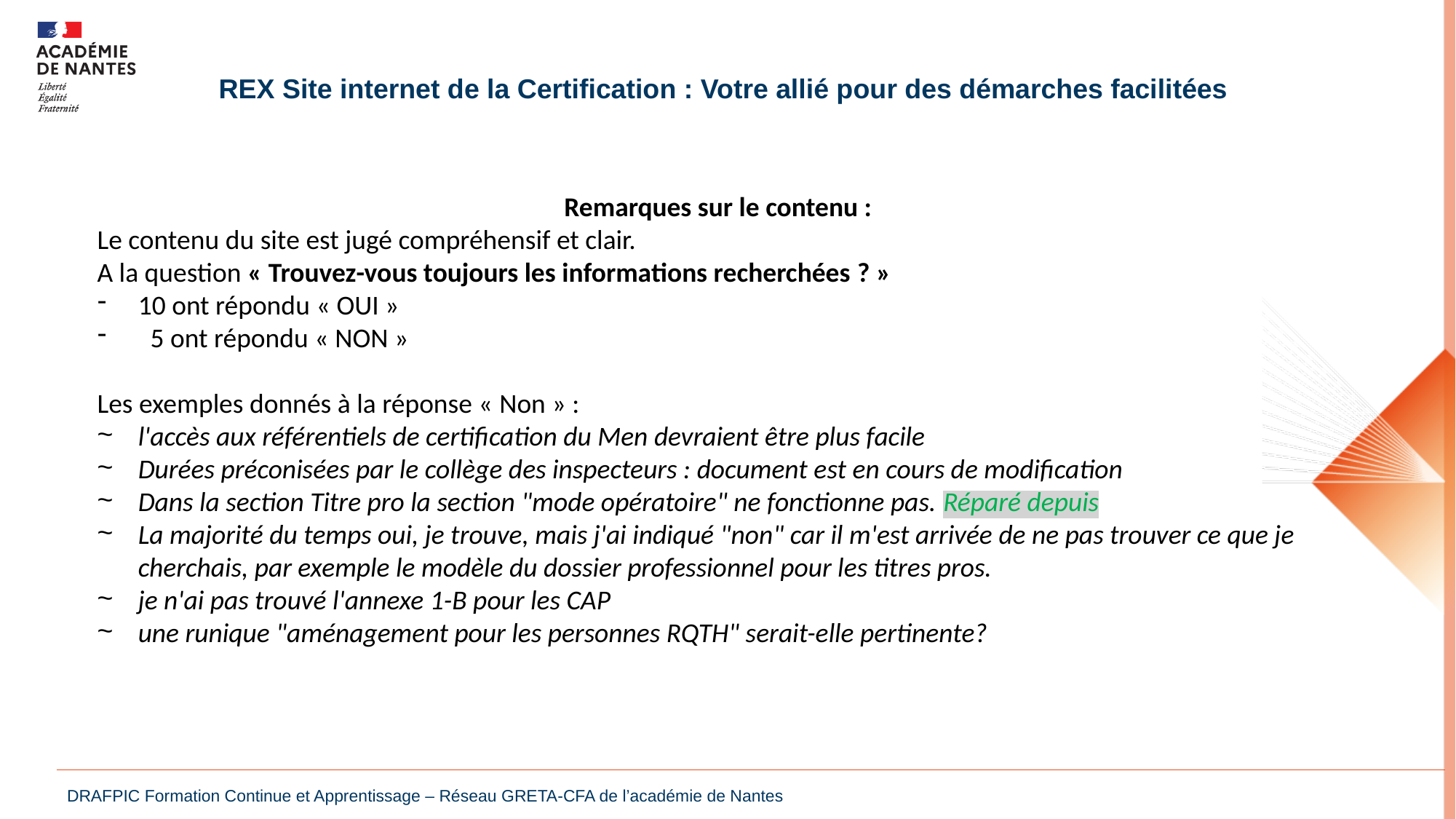

REX Site internet de la Certification : Votre allié pour des démarches facilitées

Remarques sur le contenu :
Le contenu du site est jugé compréhensif et clair.
A la question « Trouvez-vous toujours les informations recherchées ? »
10 ont répondu « OUI »
  5 ont répondu « NON »

Les exemples donnés à la réponse « Non » :
l'accès aux référentiels de certification du Men devraient être plus facile
Durées préconisées par le collège des inspecteurs : document est en cours de modification
Dans la section Titre pro la section "mode opératoire" ne fonctionne pas. Réparé depuis
La majorité du temps oui, je trouve, mais j'ai indiqué "non" car il m'est arrivée de ne pas trouver ce que je cherchais, par exemple le modèle du dossier professionnel pour les titres pros.
je n'ai pas trouvé l'annexe 1-B pour les CAP
une runique "aménagement pour les personnes RQTH" serait-elle pertinente?